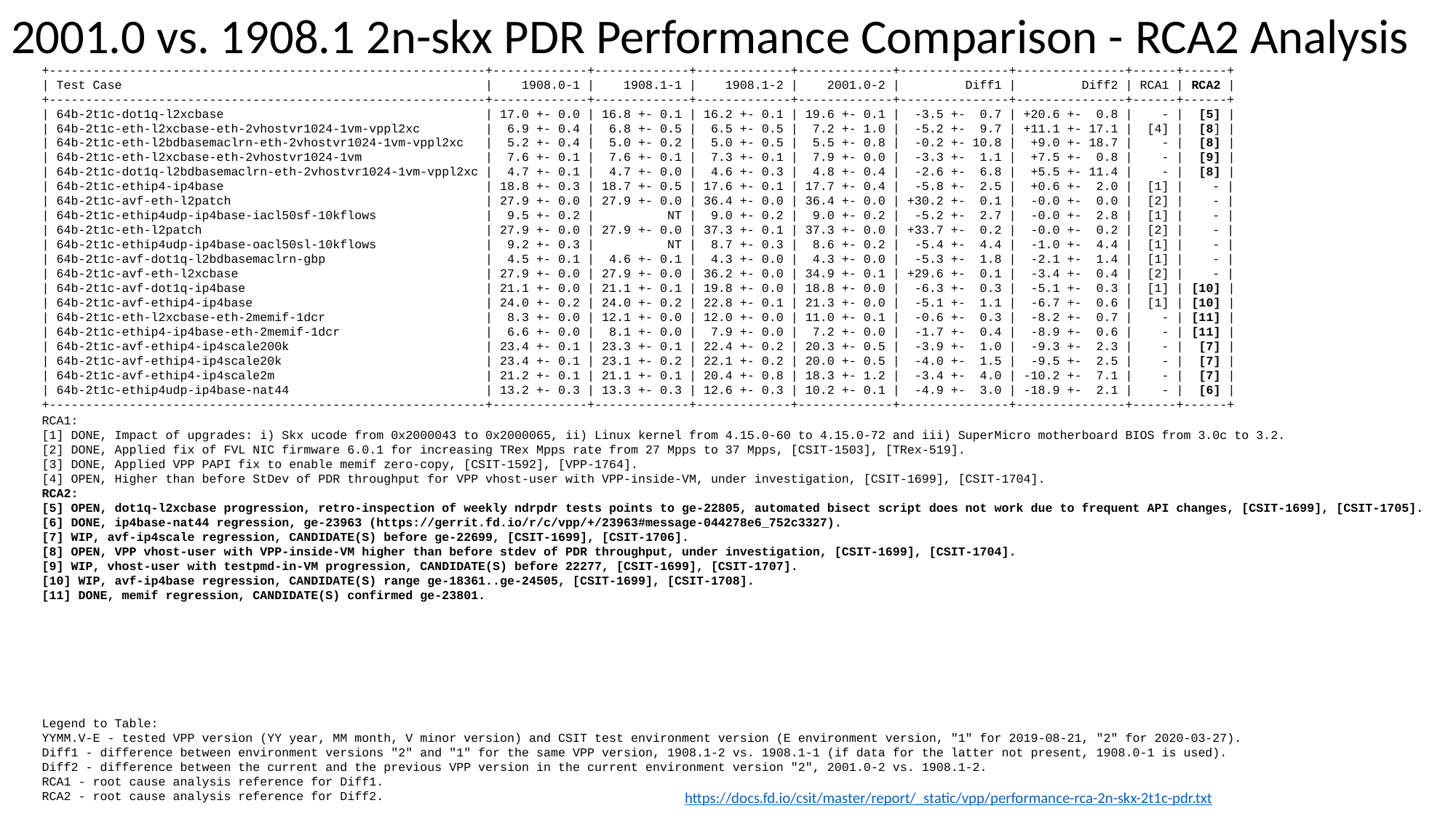

# 2001.0 vs. 1908.1 2n-skx PDR Performance Comparison - RCA2 Analysis
+------------------------------------------------------------+-------------+-------------+-------------+-------------+---------------+---------------+------+------+
| Test Case                                                  |    1908.0-1 |    1908.1-1 |    1908.1-2 |    2001.0-2 |         Diff1 |         Diff2 | RCA1 | RCA2 |
+------------------------------------------------------------+-------------+-------------+-------------+-------------+---------------+---------------+------+------+
| 64b-2t1c-dot1q-l2xcbase                                    | 17.0 +- 0.0 | 16.8 +- 0.1 | 16.2 +- 0.1 | 19.6 +- 0.1 |  -3.5 +-  0.7 | +20.6 +-  0.8 |    - |  [5] |
| 64b-2t1c-eth-l2xcbase-eth-2vhostvr1024-1vm-vppl2xc         |  6.9 +- 0.4 |  6.8 +- 0.5 |  6.5 +- 0.5 |  7.2 +- 1.0 |  -5.2 +-  9.7 | +11.1 +- 17.1 |  [4] |  [8] |
| 64b-2t1c-eth-l2bdbasemaclrn-eth-2vhostvr1024-1vm-vppl2xc   |  5.2 +- 0.4 |  5.0 +- 0.2 |  5.0 +- 0.5 |  5.5 +- 0.8 |  -0.2 +- 10.8 |  +9.0 +- 18.7 |    - |  [8] |
| 64b-2t1c-eth-l2xcbase-eth-2vhostvr1024-1vm                 |  7.6 +- 0.1 |  7.6 +- 0.1 |  7.3 +- 0.1 |  7.9 +- 0.0 |  -3.3 +-  1.1 |  +7.5 +-  0.8 |    - |  [9] |
| 64b-2t1c-dot1q-l2bdbasemaclrn-eth-2vhostvr1024-1vm-vppl2xc |  4.7 +- 0.1 |  4.7 +- 0.0 |  4.6 +- 0.3 |  4.8 +- 0.4 |  -2.6 +-  6.8 |  +5.5 +- 11.4 |    - |  [8] |
| 64b-2t1c-ethip4-ip4base                                    | 18.8 +- 0.3 | 18.7 +- 0.5 | 17.6 +- 0.1 | 17.7 +- 0.4 |  -5.8 +-  2.5 |  +0.6 +-  2.0 |  [1] |    - |
| 64b-2t1c-avf-eth-l2patch                                   | 27.9 +- 0.0 | 27.9 +- 0.0 | 36.4 +- 0.0 | 36.4 +- 0.0 | +30.2 +-  0.1 |  -0.0 +-  0.0 |  [2] |    - |
| 64b-2t1c-ethip4udp-ip4base-iacl50sf-10kflows               |  9.5 +- 0.2 |          NT |  9.0 +- 0.2 |  9.0 +- 0.2 |  -5.2 +-  2.7 |  -0.0 +-  2.8 |  [1] |    - |
| 64b-2t1c-eth-l2patch                                       | 27.9 +- 0.0 | 27.9 +- 0.0 | 37.3 +- 0.1 | 37.3 +- 0.0 | +33.7 +-  0.2 |  -0.0 +-  0.2 |  [2] |    - |
| 64b-2t1c-ethip4udp-ip4base-oacl50sl-10kflows               |  9.2 +- 0.3 |          NT |  8.7 +- 0.3 |  8.6 +- 0.2 |  -5.4 +-  4.4 |  -1.0 +-  4.4 |  [1] |    - |
| 64b-2t1c-avf-dot1q-l2bdbasemaclrn-gbp                      |  4.5 +- 0.1 |  4.6 +- 0.1 |  4.3 +- 0.0 |  4.3 +- 0.0 |  -5.3 +-  1.8 |  -2.1 +-  1.4 |  [1] |    - |
| 64b-2t1c-avf-eth-l2xcbase                                  | 27.9 +- 0.0 | 27.9 +- 0.0 | 36.2 +- 0.0 | 34.9 +- 0.1 | +29.6 +-  0.1 |  -3.4 +-  0.4 |  [2] |    - |
| 64b-2t1c-avf-dot1q-ip4base                                 | 21.1 +- 0.0 | 21.1 +- 0.1 | 19.8 +- 0.0 | 18.8 +- 0.0 |  -6.3 +-  0.3 |  -5.1 +-  0.3 |  [1] | [10] |
| 64b-2t1c-avf-ethip4-ip4base                                | 24.0 +- 0.2 | 24.0 +- 0.2 | 22.8 +- 0.1 | 21.3 +- 0.0 |  -5.1 +-  1.1 |  -6.7 +-  0.6 |  [1] | [10] |
| 64b-2t1c-eth-l2xcbase-eth-2memif-1dcr                      |  8.3 +- 0.0 | 12.1 +- 0.0 | 12.0 +- 0.0 | 11.0 +- 0.1 |  -0.6 +-  0.3 |  -8.2 +-  0.7 |    - | [11] |
| 64b-2t1c-ethip4-ip4base-eth-2memif-1dcr                    |  6.6 +- 0.0 |  8.1 +- 0.0 |  7.9 +- 0.0 |  7.2 +- 0.0 |  -1.7 +-  0.4 |  -8.9 +-  0.6 |    - | [11] |
| 64b-2t1c-avf-ethip4-ip4scale200k                           | 23.4 +- 0.1 | 23.3 +- 0.1 | 22.4 +- 0.2 | 20.3 +- 0.5 |  -3.9 +-  1.0 |  -9.3 +-  2.3 |    - |  [7] |
| 64b-2t1c-avf-ethip4-ip4scale20k                            | 23.4 +- 0.1 | 23.1 +- 0.2 | 22.1 +- 0.2 | 20.0 +- 0.5 |  -4.0 +-  1.5 |  -9.5 +-  2.5 |    - |  [7] |
| 64b-2t1c-avf-ethip4-ip4scale2m                             | 21.2 +- 0.1 | 21.1 +- 0.1 | 20.4 +- 0.8 | 18.3 +- 1.2 |  -3.4 +-  4.0 | -10.2 +-  7.1 |    - |  [7] |
| 64b-2t1c-ethip4udp-ip4base-nat44                           | 13.2 +- 0.3 | 13.3 +- 0.3 | 12.6 +- 0.3 | 10.2 +- 0.1 |  -4.9 +-  3.0 | -18.9 +-  2.1 |    - |  [6] |
+------------------------------------------------------------+-------------+-------------+-------------+-------------+---------------+---------------+------+------+
RCA1:
[1] DONE, Impact of upgrades: i) Skx ucode from 0x2000043 to 0x2000065, ii) Linux kernel from 4.15.0-60 to 4.15.0-72 and iii) SuperMicro motherboard BIOS from 3.0c to 3.2.
[2] DONE, Applied fix of FVL NIC firmware 6.0.1 for increasing TRex Mpps rate from 27 Mpps to 37 Mpps, [CSIT-1503], [TRex-519].
[3] DONE, Applied VPP PAPI fix to enable memif zero-copy, [CSIT-1592], [VPP-1764].
[4] OPEN, Higher than before StDev of PDR throughput for VPP vhost-user with VPP-inside-VM, under investigation, [CSIT-1699], [CSIT-1704].
RCA2:
[5] OPEN, dot1q-l2xcbase progression, retro-inspection of weekly ndrpdr tests points to ge-22805, automated bisect script does not work due to frequent API changes, [CSIT-1699], [CSIT-1705].
[6] DONE, ip4base-nat44 regression, ge-23963 (https://gerrit.fd.io/r/c/vpp/+/23963#message-044278e6_752c3327).
[7] WIP, avf-ip4scale regression, CANDIDATE(S) before ge-22699, [CSIT-1699], [CSIT-1706].
[8] OPEN, VPP vhost-user with VPP-inside-VM higher than before stdev of PDR throughput, under investigation, [CSIT-1699], [CSIT-1704].
[9] WIP, vhost-user with testpmd-in-VM progression, CANDIDATE(S) before 22277, [CSIT-1699], [CSIT-1707].
[10] WIP, avf-ip4base regression, CANDIDATE(S) range ge-18361..ge-24505, [CSIT-1699], [CSIT-1708].
[11] DONE, memif regression, CANDIDATE(S) confirmed ge-23801.

Legend to Table:
YYMM.V-E - tested VPP version (YY year, MM month, V minor version) and CSIT test environment version (E environment version, "1" for 2019-08-21, "2" for 2020-03-27).
Diff1 - difference between environment versions "2" and "1" for the same VPP version, 1908.1-2 vs. 1908.1-1 (if data for the latter not present, 1908.0-1 is used).
Diff2 - difference between the current and the previous VPP version in the current environment version "2", 2001.0-2 vs. 1908.1-2.
RCA1 - root cause analysis reference for Diff1.
RCA2 - root cause analysis reference for Diff2.
https://docs.fd.io/csit/master/report/_static/vpp/performance-rca-2n-skx-2t1c-pdr.txt